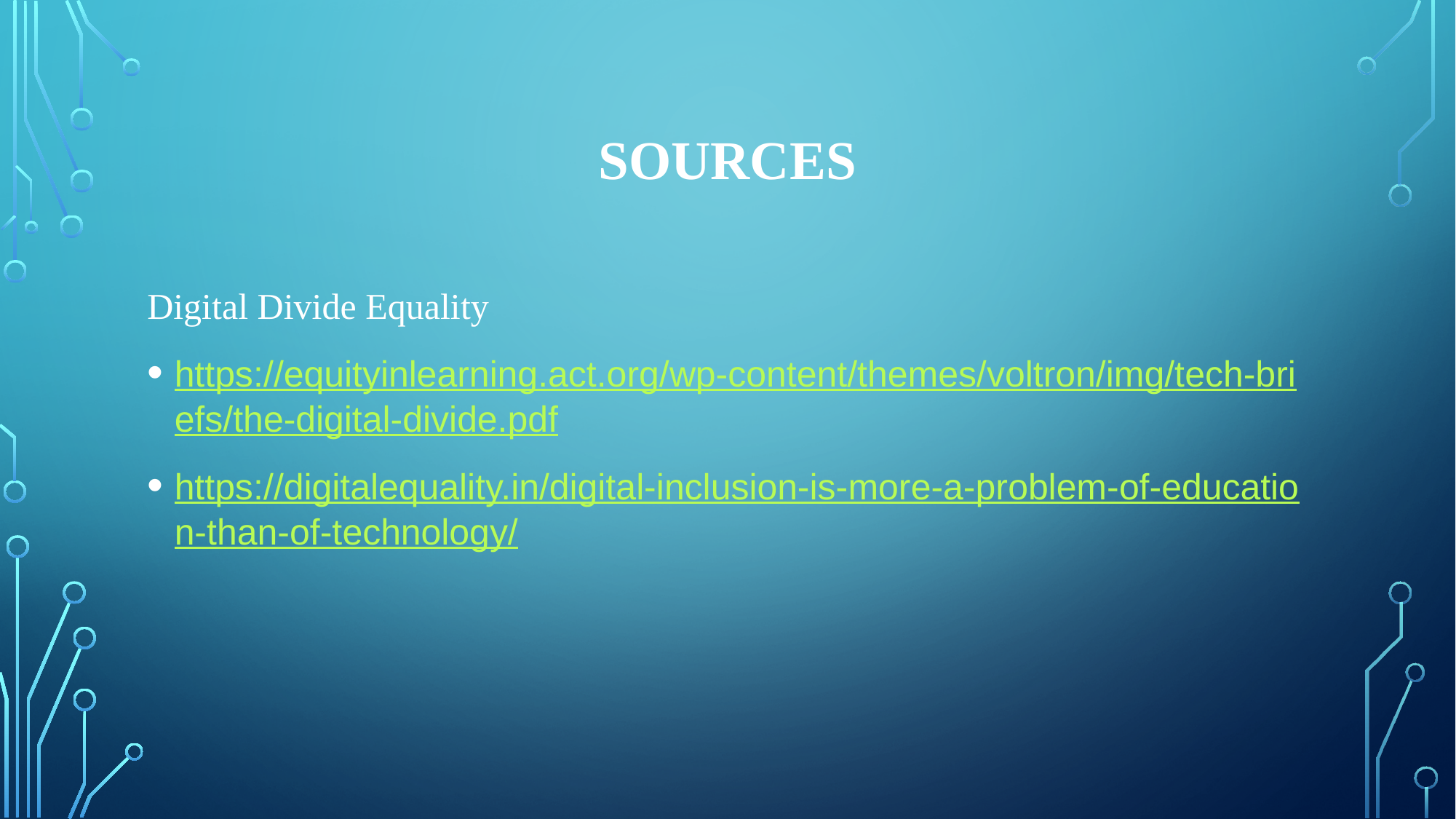

# Sources
Digital Divide Equality
https://equityinlearning.act.org/wp-content/themes/voltron/img/tech-briefs/the-digital-divide.pdf
https://digitalequality.in/digital-inclusion-is-more-a-problem-of-education-than-of-technology/